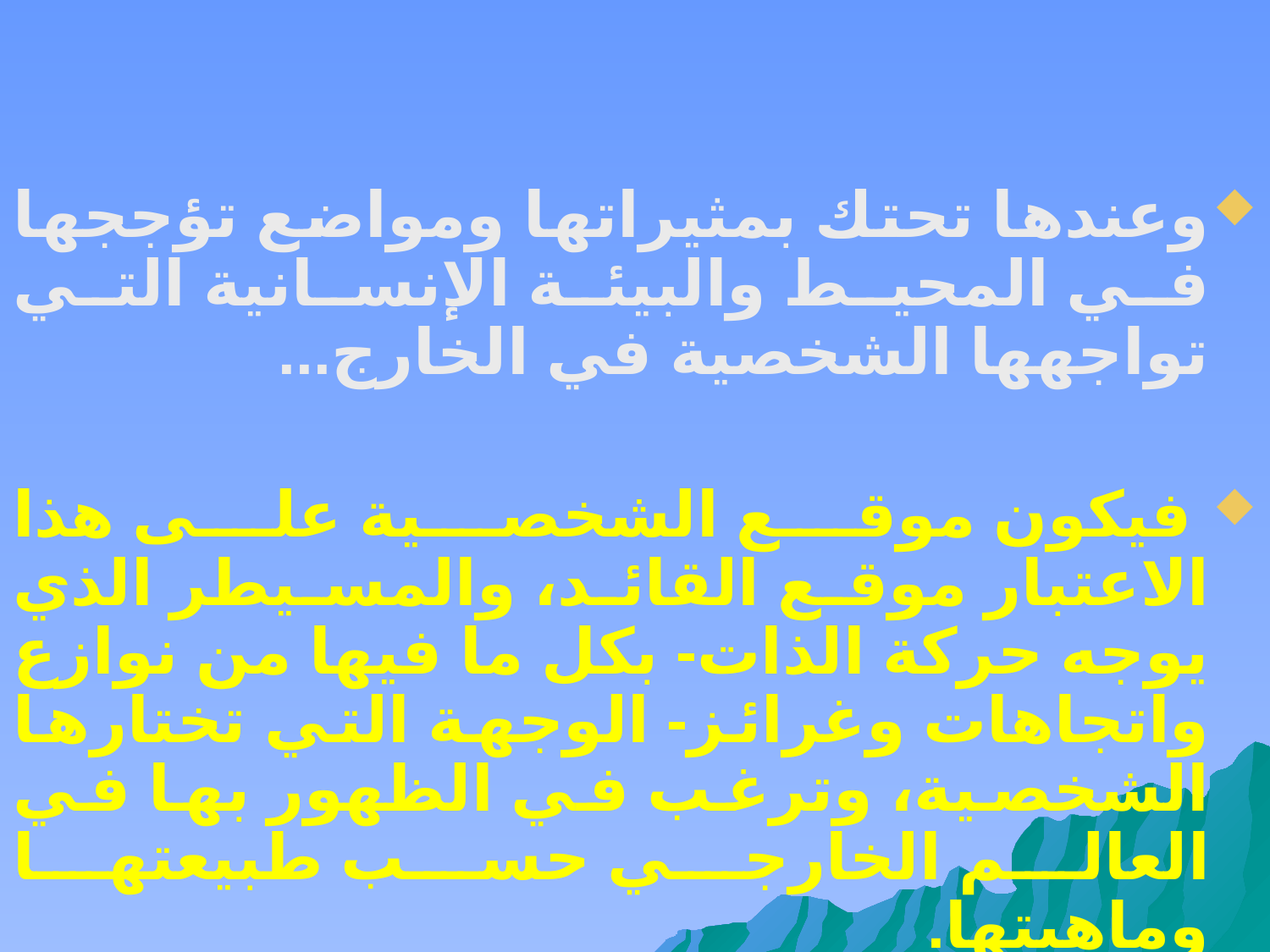

وعندها تحتك بمثيراتها ومواضع تؤججها في المحيط والبيئة الإنسانية التي تواجهها الشخصية في الخارج...

 فيكون موقع الشخصية على هذا الاعتبار موقع القائد، والمسيطر الذي يوجه حركة الذات- بكل ما فيها من نوازع واتجاهات وغرائز- الوجهة التي تختارها الشخصية، وترغب في الظهور بها في العالم الخارجي حسب طبيعتها وماهيتها.